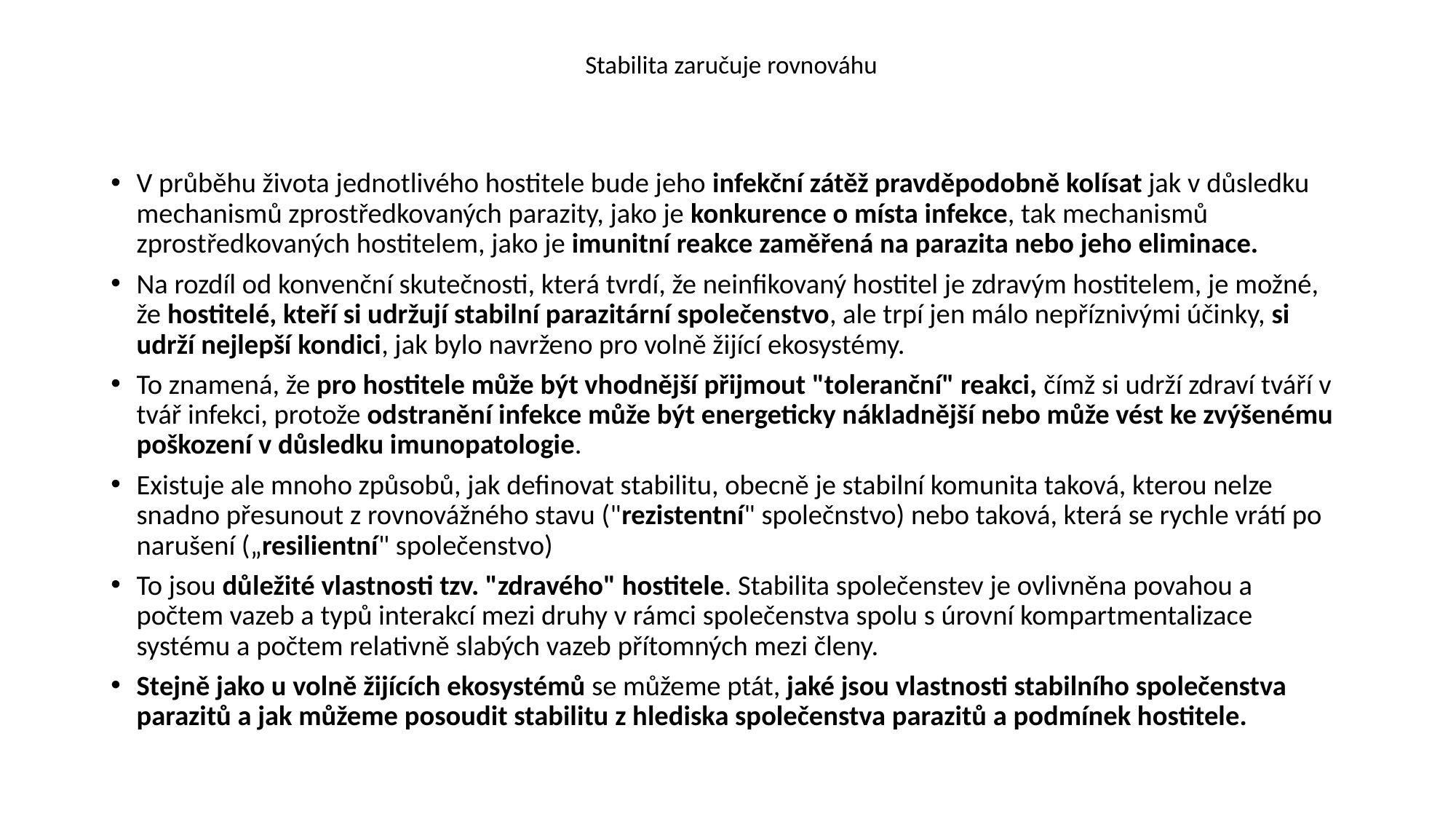

# Stabilita zaručuje rovnováhu
V průběhu života jednotlivého hostitele bude jeho infekční zátěž pravděpodobně kolísat jak v důsledku mechanismů zprostředkovaných parazity, jako je konkurence o místa infekce, tak mechanismů zprostředkovaných hostitelem, jako je imunitní reakce zaměřená na parazita nebo jeho eliminace.
Na rozdíl od konvenční skutečnosti, která tvrdí, že neinfikovaný hostitel je zdravým hostitelem, je možné, že hostitelé, kteří si udržují stabilní parazitární společenstvo, ale trpí jen málo nepříznivými účinky, si udrží nejlepší kondici, jak bylo navrženo pro volně žijící ekosystémy.
To znamená, že pro hostitele může být vhodnější přijmout "toleranční" reakci, čímž si udrží zdraví tváří v tvář infekci, protože odstranění infekce může být energeticky nákladnější nebo může vést ke zvýšenému poškození v důsledku imunopatologie.
Existuje ale mnoho způsobů, jak definovat stabilitu, obecně je stabilní komunita taková, kterou nelze snadno přesunout z rovnovážného stavu ("rezistentní" společnstvo) nebo taková, která se rychle vrátí po narušení („resilientní" společenstvo)
To jsou důležité vlastnosti tzv. "zdravého" hostitele. Stabilita společenstev je ovlivněna povahou a počtem vazeb a typů interakcí mezi druhy v rámci společenstva spolu s úrovní kompartmentalizace systému a počtem relativně slabých vazeb přítomných mezi členy.
Stejně jako u volně žijících ekosystémů se můžeme ptát, jaké jsou vlastnosti stabilního společenstva parazitů a jak můžeme posoudit stabilitu z hlediska společenstva parazitů a podmínek hostitele.